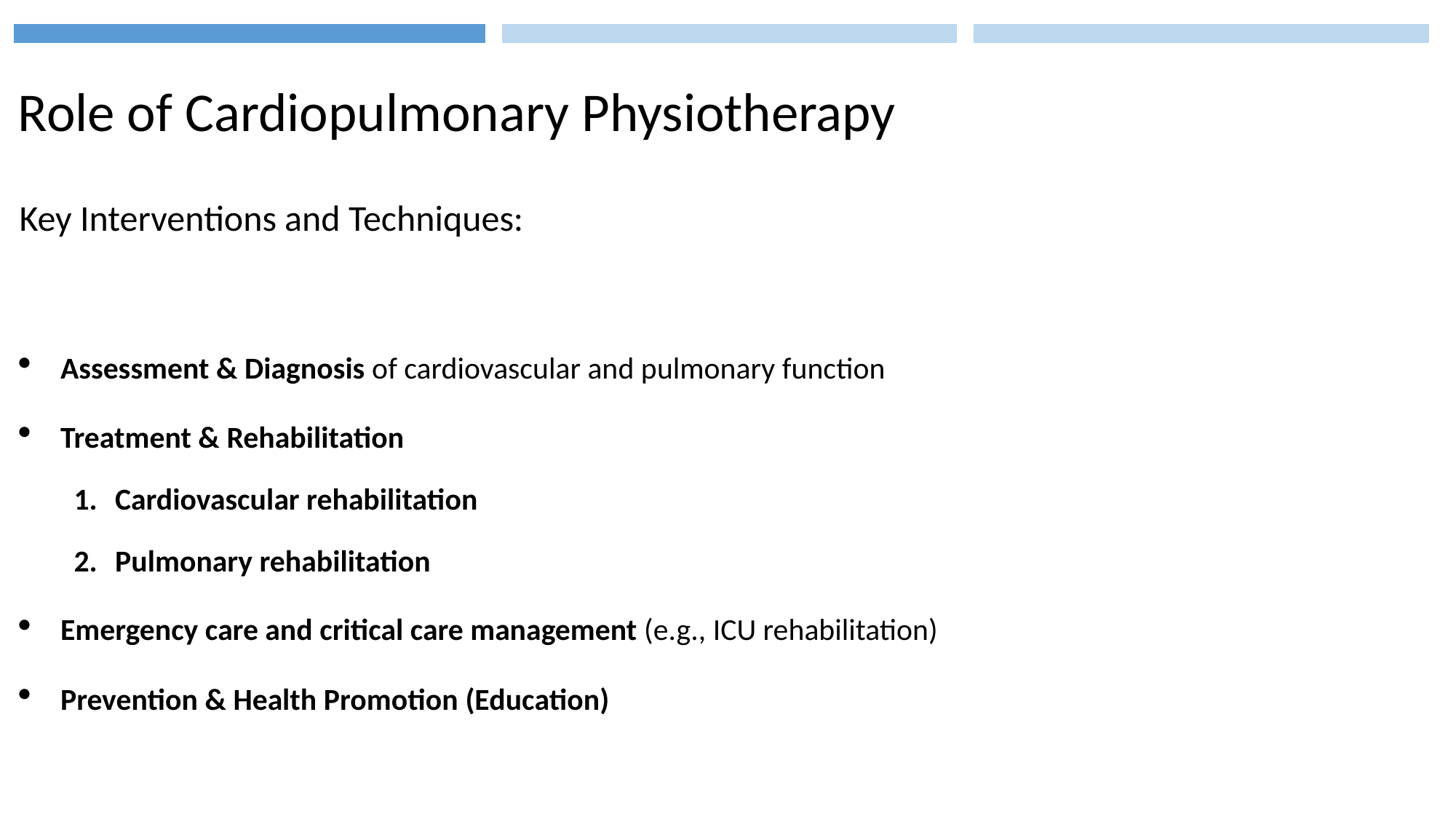

# Role of Cardiopulmonary Physiotherapy
Key Interventions and Techniques:

Assessment & Diagnosis of cardiovascular and pulmonary function
Treatment & Rehabilitation
Cardiovascular rehabilitation
Pulmonary rehabilitation
Emergency care and critical care management (e.g., ICU rehabilitation)
Prevention & Health Promotion (Education)